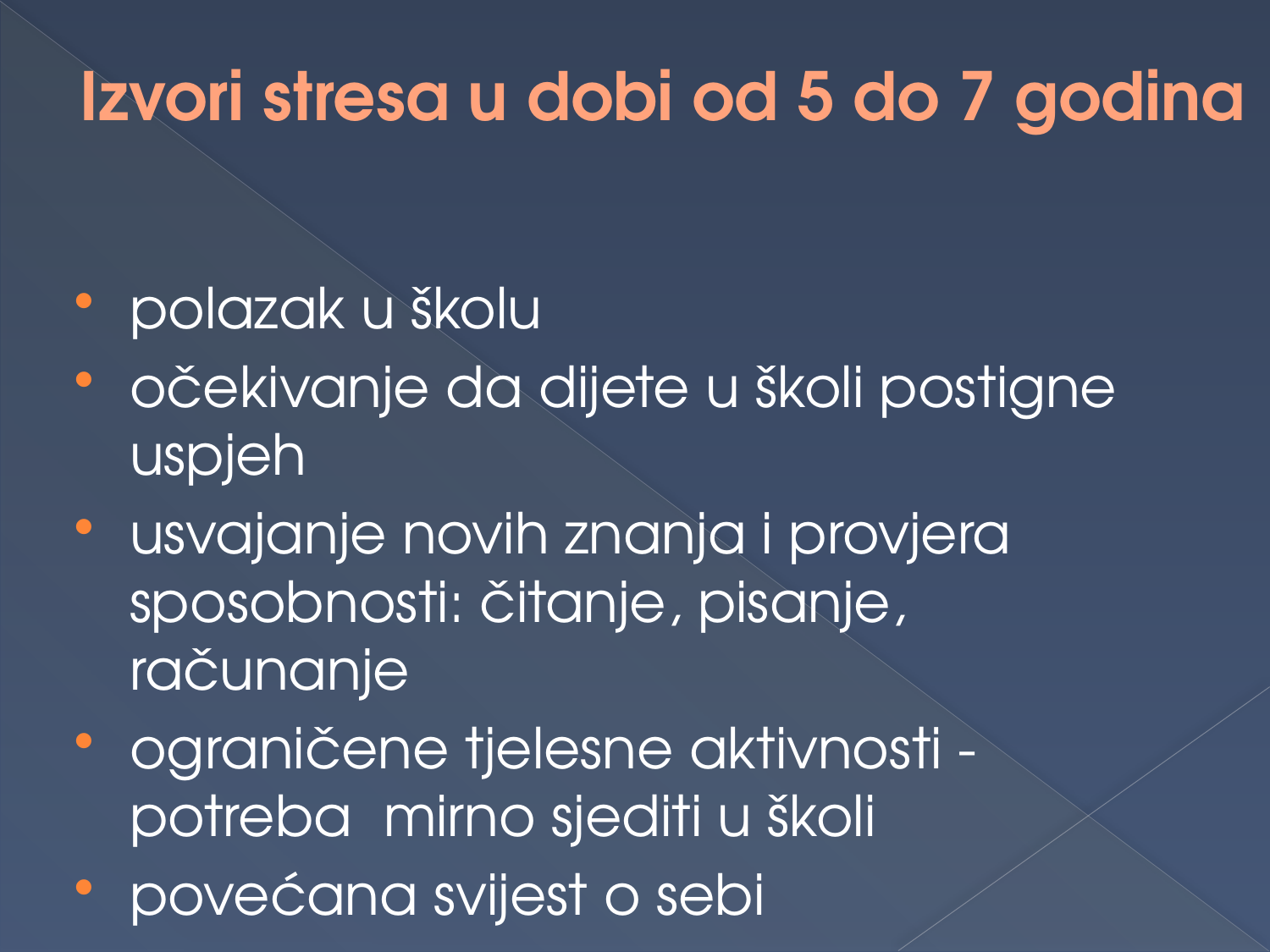

# Izvori stresa u dobi od 5 do 7 godina
polazak u školu
očekivanje da dijete u školi postigne uspjeh
usvajanje novih znanja i provjera sposobnosti: čitanje, pisanje, računanje
ograničene tjelesne aktivnosti - potreba  mirno sjediti u školi
povećana svijest o sebi